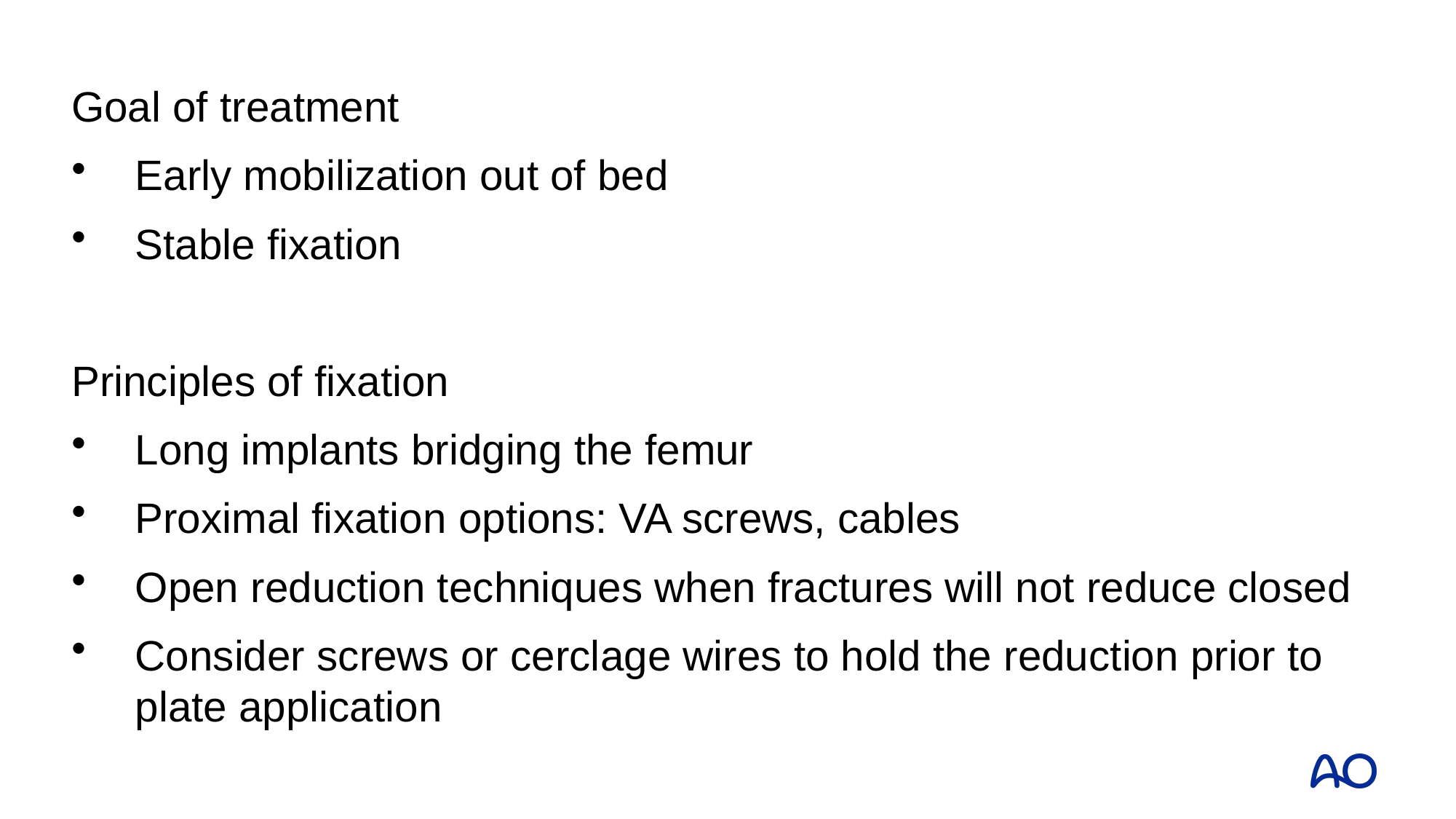

Goal of treatment
Early mobilization out of bed
Stable fixation

Principles of fixation
Long implants bridging the femur
Proximal fixation options: VA screws, cables
Open reduction techniques when fractures will not reduce closed
Consider screws or cerclage wires to hold the reduction prior to plate application